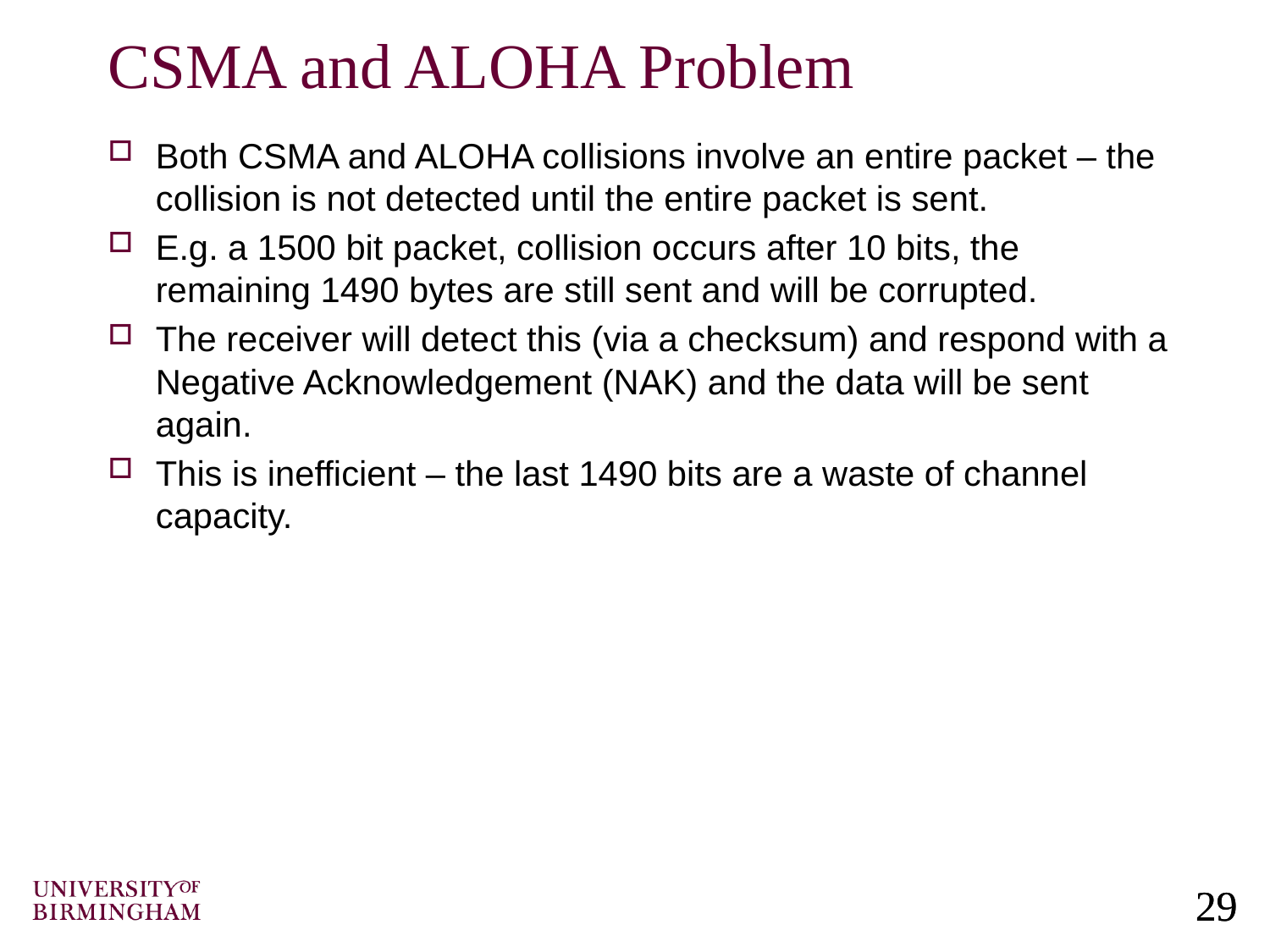

# CSMA and ALOHA Problem
Both CSMA and ALOHA collisions involve an entire packet – the collision is not detected until the entire packet is sent.
E.g. a 1500 bit packet, collision occurs after 10 bits, the remaining 1490 bytes are still sent and will be corrupted.
The receiver will detect this (via a checksum) and respond with a Negative Acknowledgement (NAK) and the data will be sent again.
This is inefficient – the last 1490 bits are a waste of channel capacity.